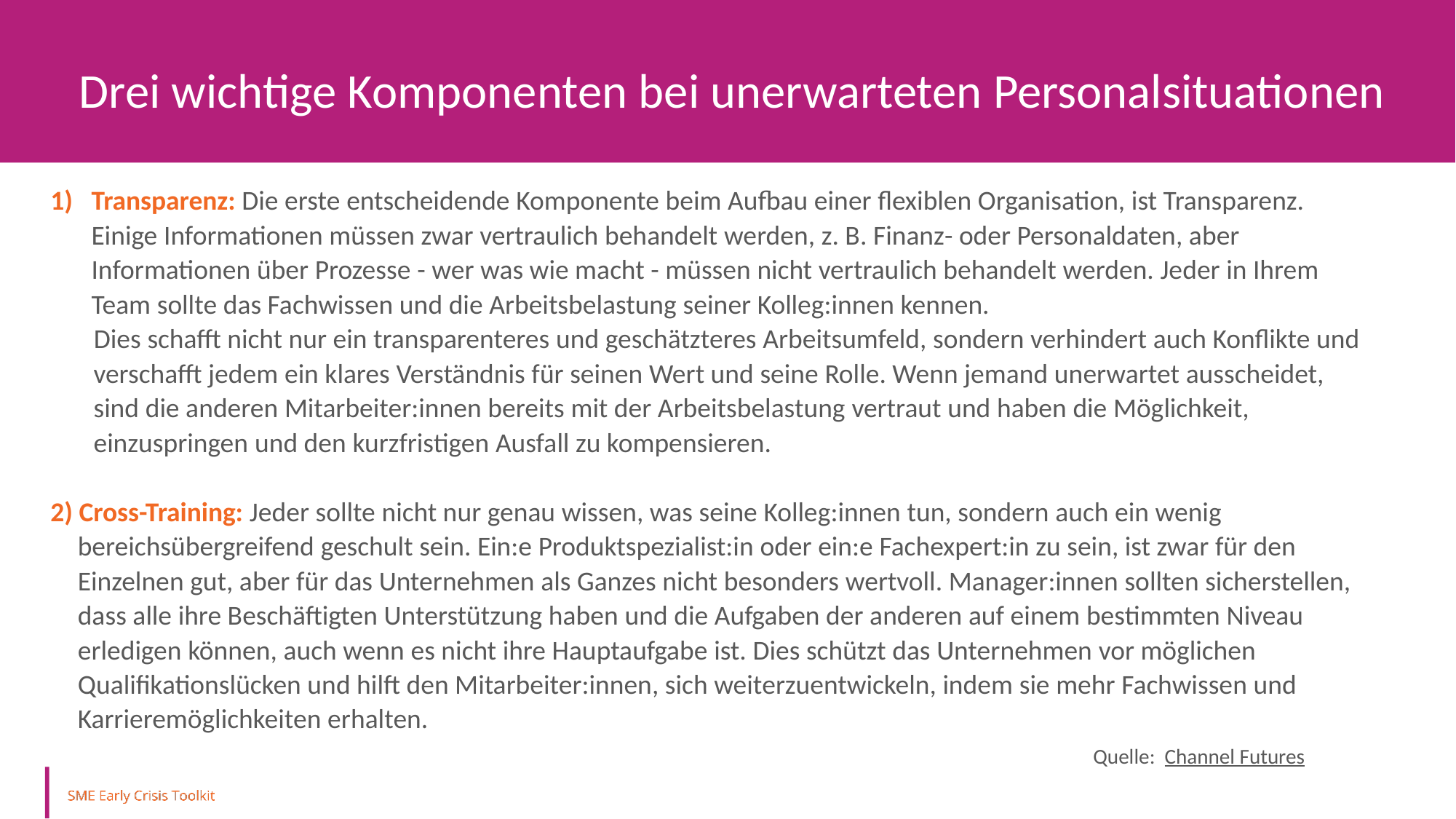

Drei wichtige Komponenten bei unerwarteten Personalsituationen
Transparenz: Die erste entscheidende Komponente beim Aufbau einer flexiblen Organisation, ist Transparenz. Einige Informationen müssen zwar vertraulich behandelt werden, z. B. Finanz- oder Personaldaten, aber Informationen über Prozesse - wer was wie macht - müssen nicht vertraulich behandelt werden. Jeder in Ihrem Team sollte das Fachwissen und die Arbeitsbelastung seiner Kolleg:innen kennen.
       Dies schafft nicht nur ein transparenteres und geschätzteres Arbeitsumfeld, sondern verhindert auch Konflikte und verschafft jedem ein klares Verständnis für seinen Wert und seine Rolle. Wenn jemand unerwartet ausscheidet, sind die anderen Mitarbeiter:innen bereits mit der Arbeitsbelastung vertraut und haben die Möglichkeit, einzuspringen und den kurzfristigen Ausfall zu kompensieren.

2) Cross-Training: Jeder sollte nicht nur genau wissen, was seine Kolleg:innen tun, sondern auch ein wenig bereichsübergreifend geschult sein. Ein:e Produktspezialist:in oder ein:e Fachexpert:in zu sein, ist zwar für den Einzelnen gut, aber für das Unternehmen als Ganzes nicht besonders wertvoll. Manager:innen sollten sicherstellen, dass alle ihre Beschäftigten Unterstützung haben und die Aufgaben der anderen auf einem bestimmten Niveau erledigen können, auch wenn es nicht ihre Hauptaufgabe ist. Dies schützt das Unternehmen vor möglichen Qualifikationslücken und hilft den Mitarbeiter:innen, sich weiterzuentwickeln, indem sie mehr Fachwissen und Karrieremöglichkeiten erhalten.
		                   								       Quelle:  Channel Futures